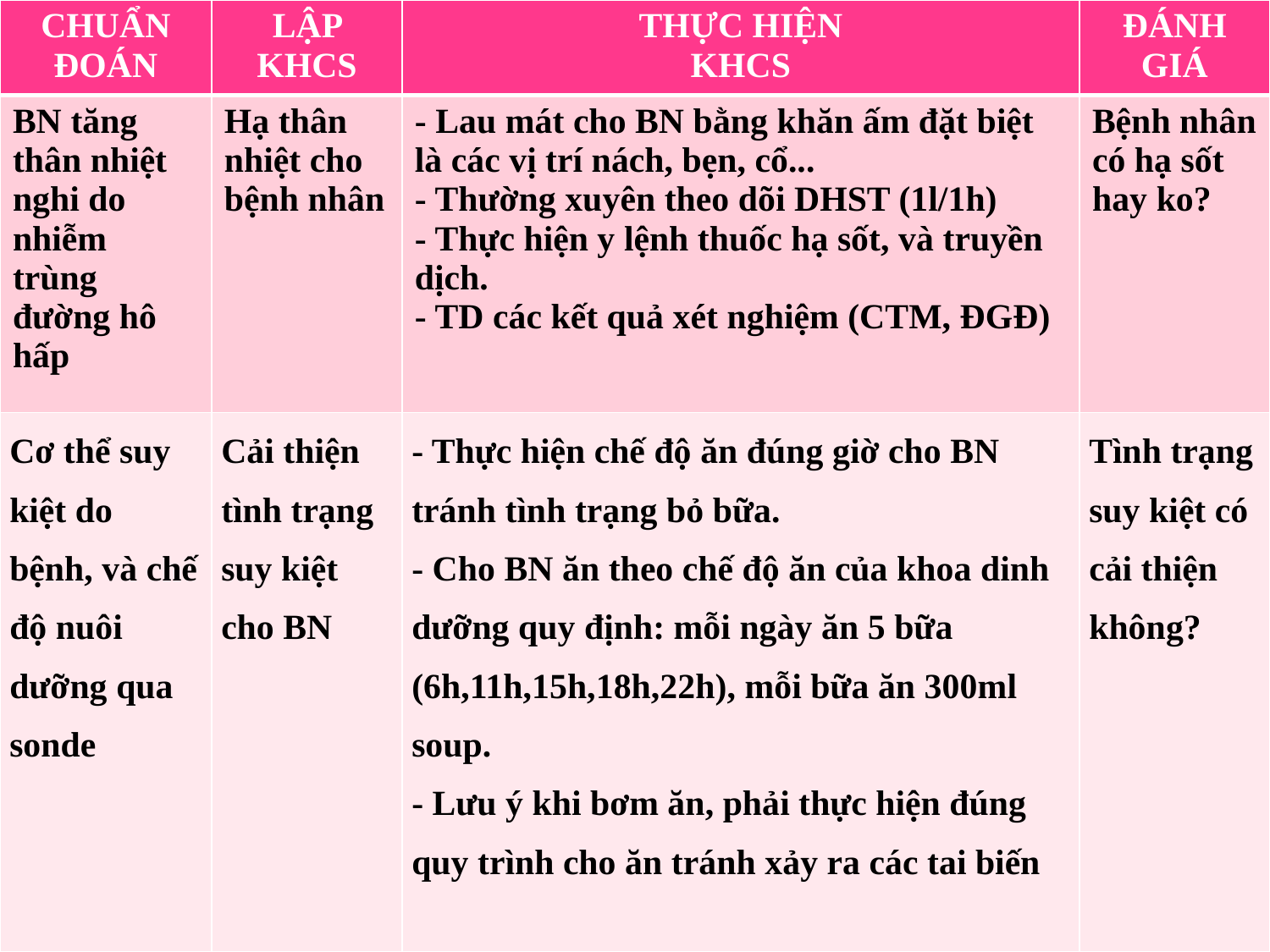

| CHUẨN ĐOÁN | LẬP KHCS | THỰC HIỆN KHCS | ĐÁNH GIÁ |
| --- | --- | --- | --- |
| BN tăng thân nhiệt nghi do nhiễm trùng đường hô hấp | Hạ thân nhiệt cho bệnh nhân | - Lau mát cho BN bằng khăn ấm đặt biệt là các vị trí nách, bẹn, cổ... - Thường xuyên theo dõi DHST (1l/1h) - Thực hiện y lệnh thuốc hạ sốt, và truyền dịch. - TD các kết quả xét nghiệm (CTM, ĐGĐ) | Bệnh nhân có hạ sốt hay ko? |
| Cơ thể suy kiệt do bệnh, và chế độ nuôi dưỡng qua sonde | Cải thiện tình trạng suy kiệt cho BN | - Thực hiện chế độ ăn đúng giờ cho BN tránh tình trạng bỏ bữa. - Cho BN ăn theo chế độ ăn của khoa dinh dưỡng quy định: mỗi ngày ăn 5 bữa (6h,11h,15h,18h,22h), mỗi bữa ăn 300ml soup. - Lưu ý khi bơm ăn, phải thực hiện đúng quy trình cho ăn tránh xảy ra các tai biến | Tình trạng suy kiệt có cải thiện không? |